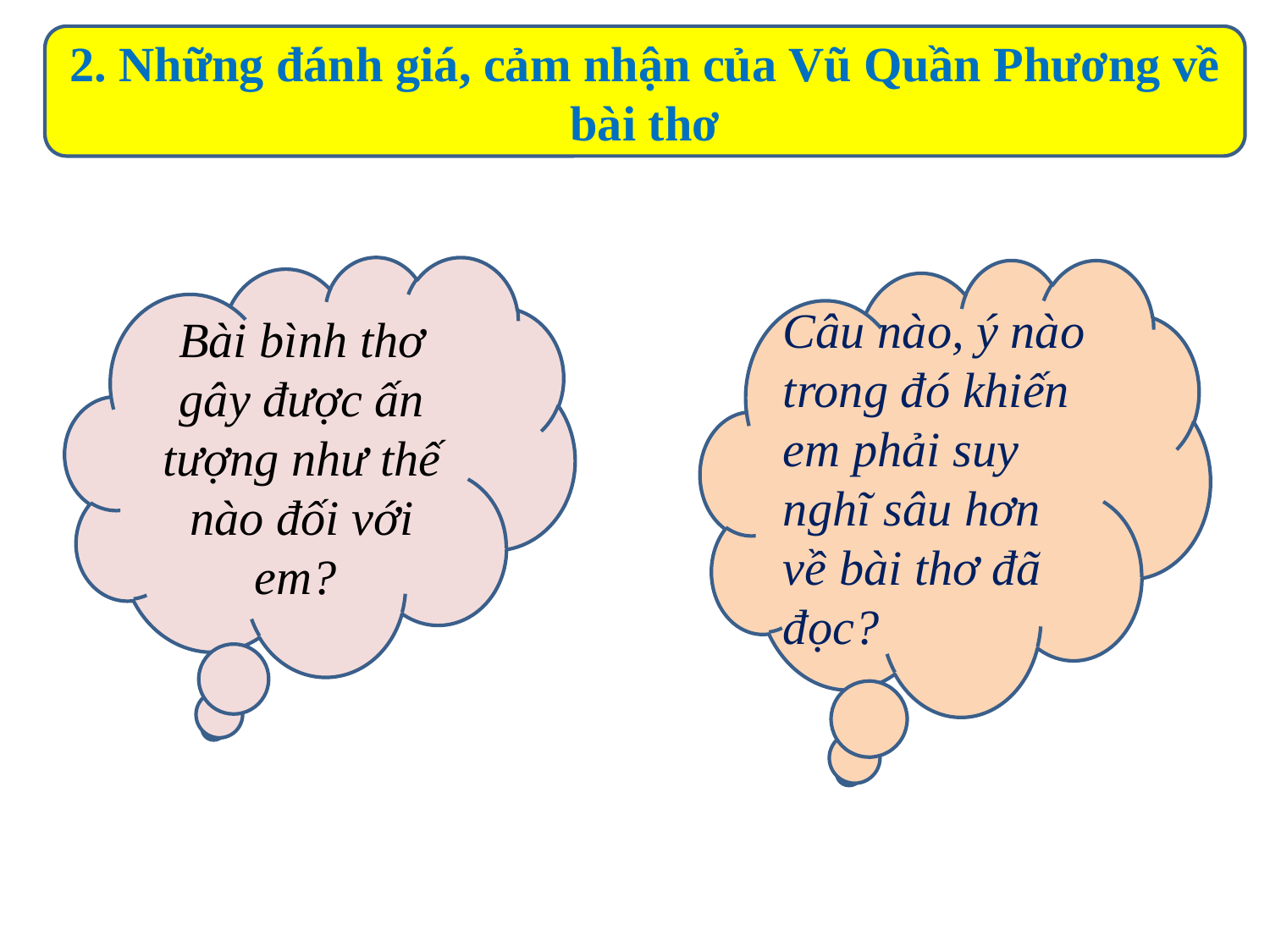

2. Những đánh giá, cảm nhận của Vũ Quần Phương về bài thơ

Bài bình thơ gây được ấn tượng như thế nào đối với em?
Câu nào, ý nào trong đó khiến em phải suy nghĩ sâu hơn về bài thơ đã đọc?